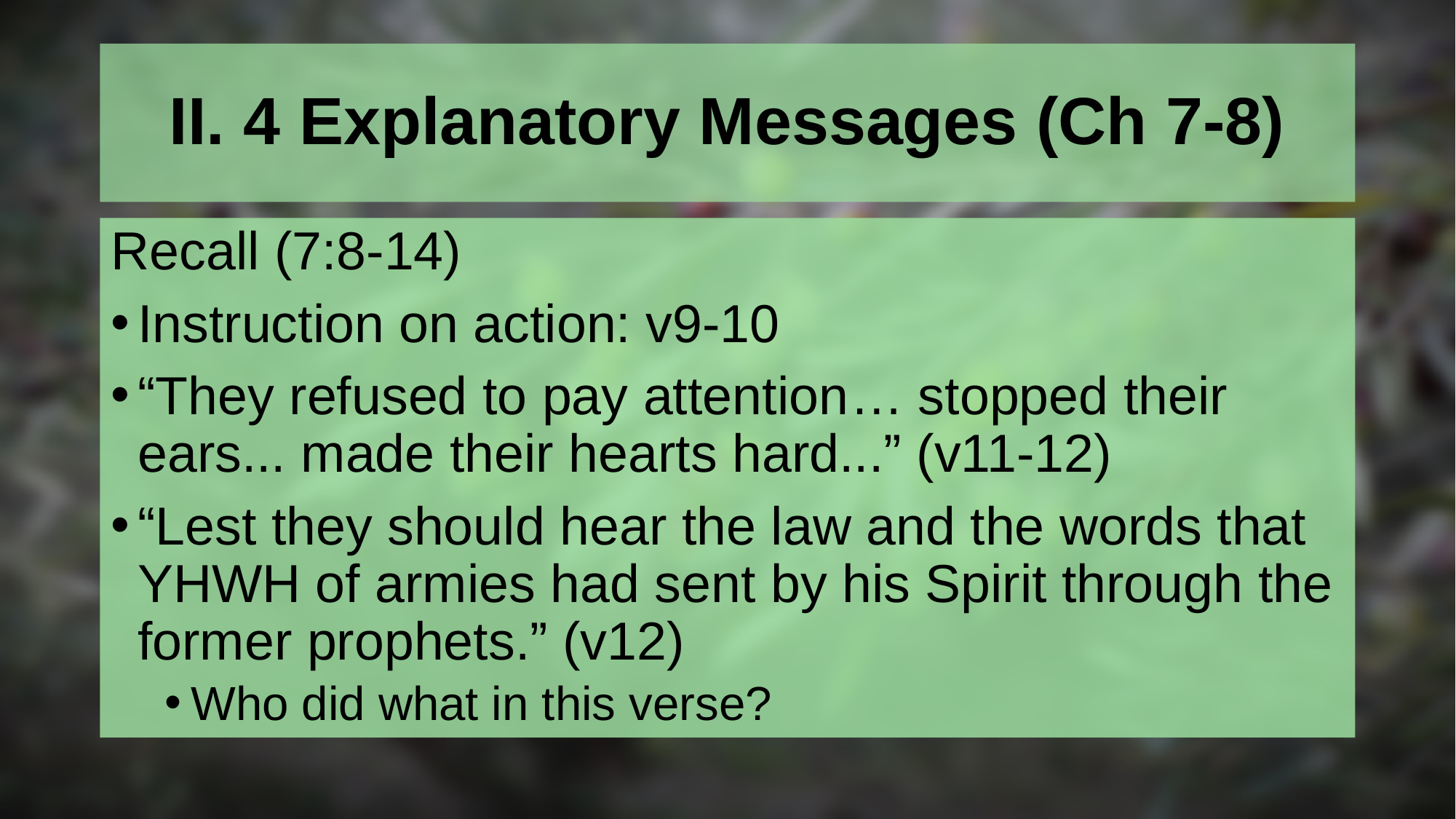

# II. 4 Explanatory Messages (Ch 7-8)
Recall (7:8-14)
Instruction on action: v9-10
“They refused to pay attention… stopped their ears... made their hearts hard...” (v11-12)
“Lest they should hear the law and the words that YHWH of armies had sent by his Spirit through the former prophets.” (v12)
Who did what in this verse?